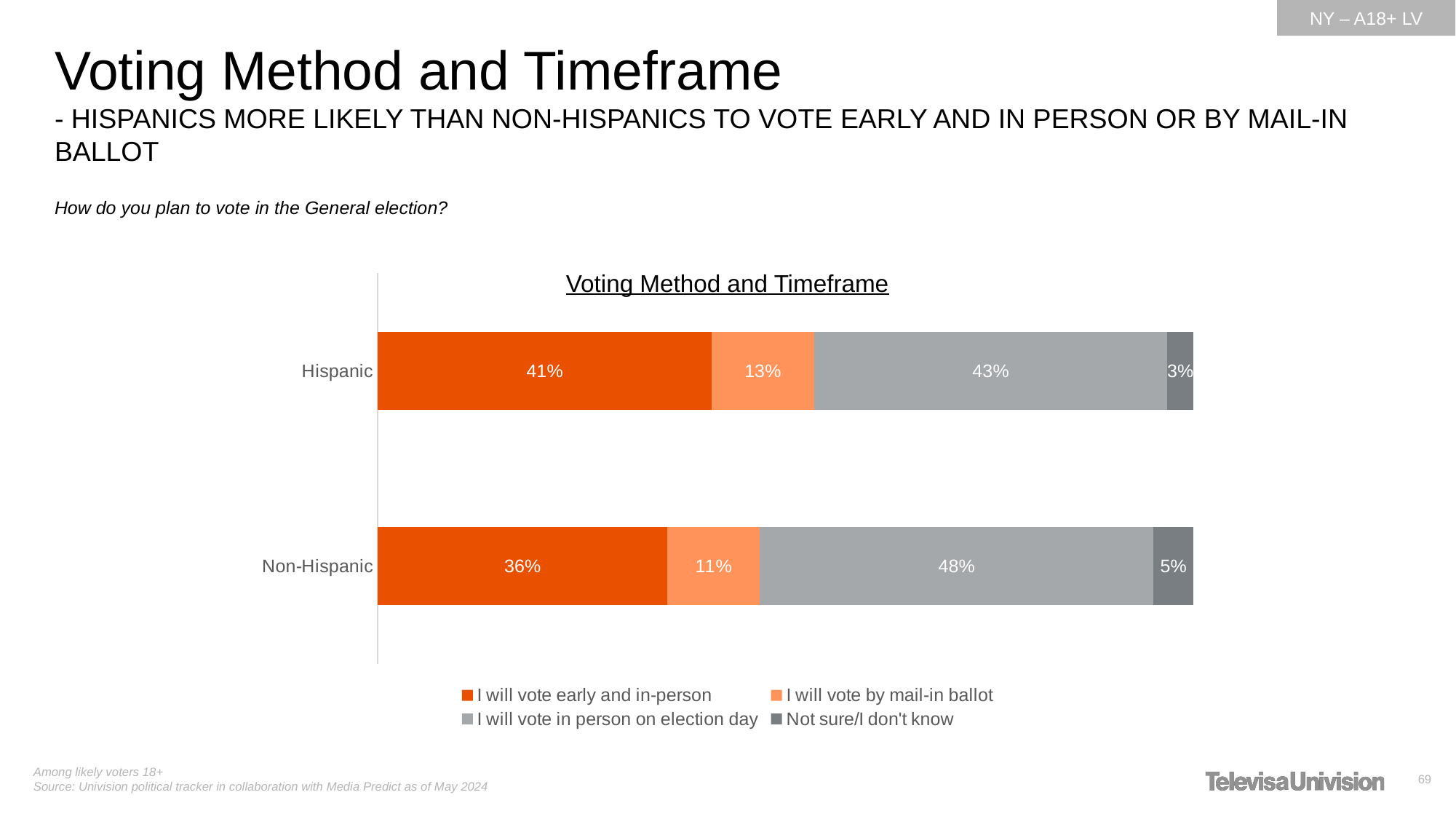

Voting Method and Timeframe
- HISPANICS MORE LIKELY THAN NON-HISPANICS TO VOTE EARLY AND IN PERSON OR BY MAIL-IN BALLOT
How do you plan to vote in the General election?
Voting Method and Timeframe

### Chart

| Category | I will vote early and in-person | I will vote by mail-in ballot | I will vote in person on election day | Not sure/I don't know |
|---|---|---|---|---|
| Hispanic | 0.4095905279640028 | 0.1254445128944051 | 0.4330529022382896 | 0.03191205690330116 |
| Non-Hispanic | 0.355364815326716 | 0.1129878024867051 | 0.4827797195540723 | 0.04886766263250571 |